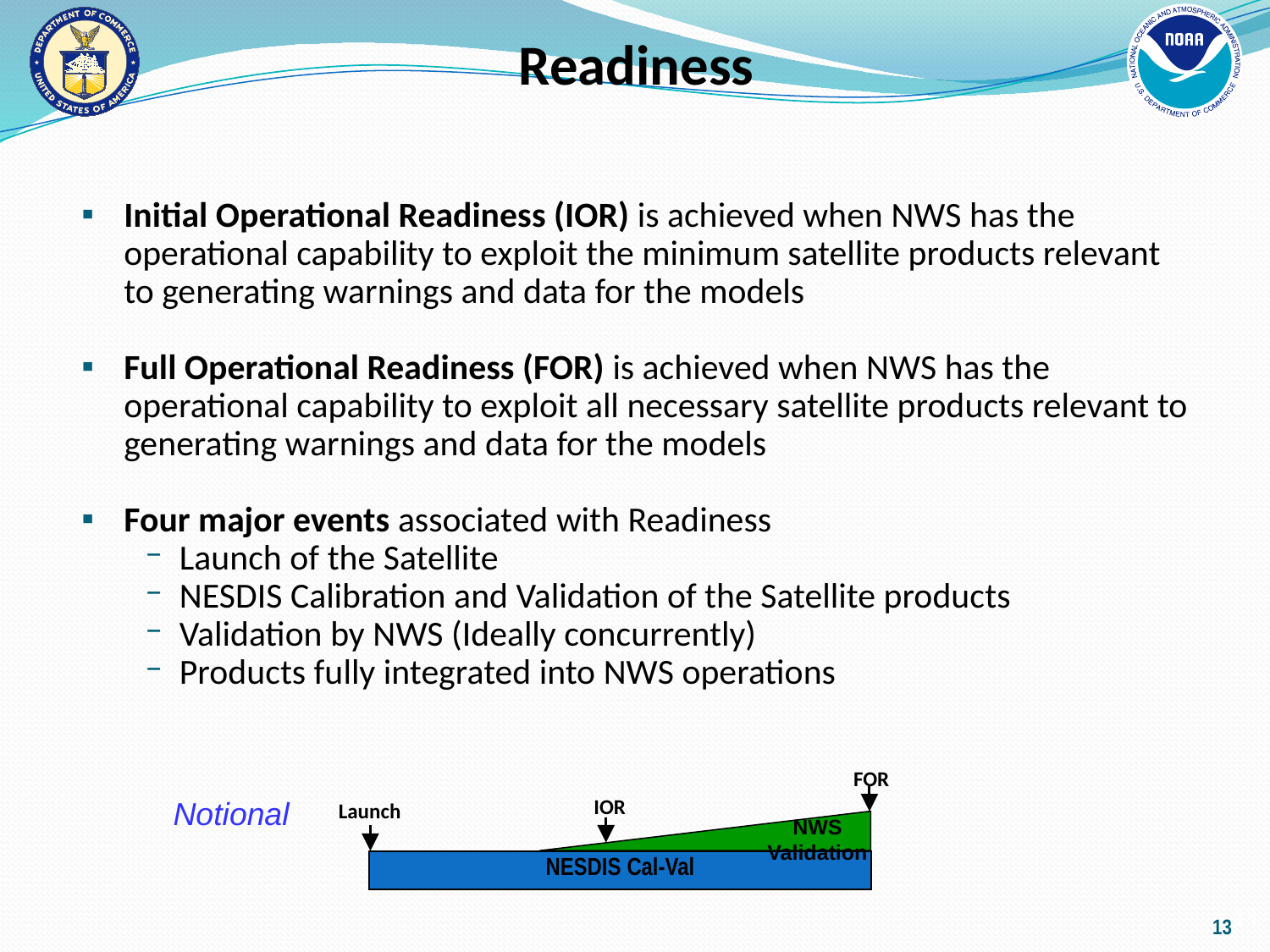

# Readiness
Initial Operational Readiness (IOR) is achieved when NWS has the operational capability to exploit the minimum satellite products relevant to generating warnings and data for the models

Full Operational Readiness (FOR) is achieved when NWS has the operational capability to exploit all necessary satellite products relevant to generating warnings and data for the models

Four major events associated with Readiness
Launch of the Satellite
NESDIS Calibration and Validation of the Satellite products
Validation by NWS (Ideally concurrently)
Products fully integrated into NWS operations

FOR
IOR
Notional
Launch
NWS Validation
| NESDIS Cal-Val |
| --- |
13
13